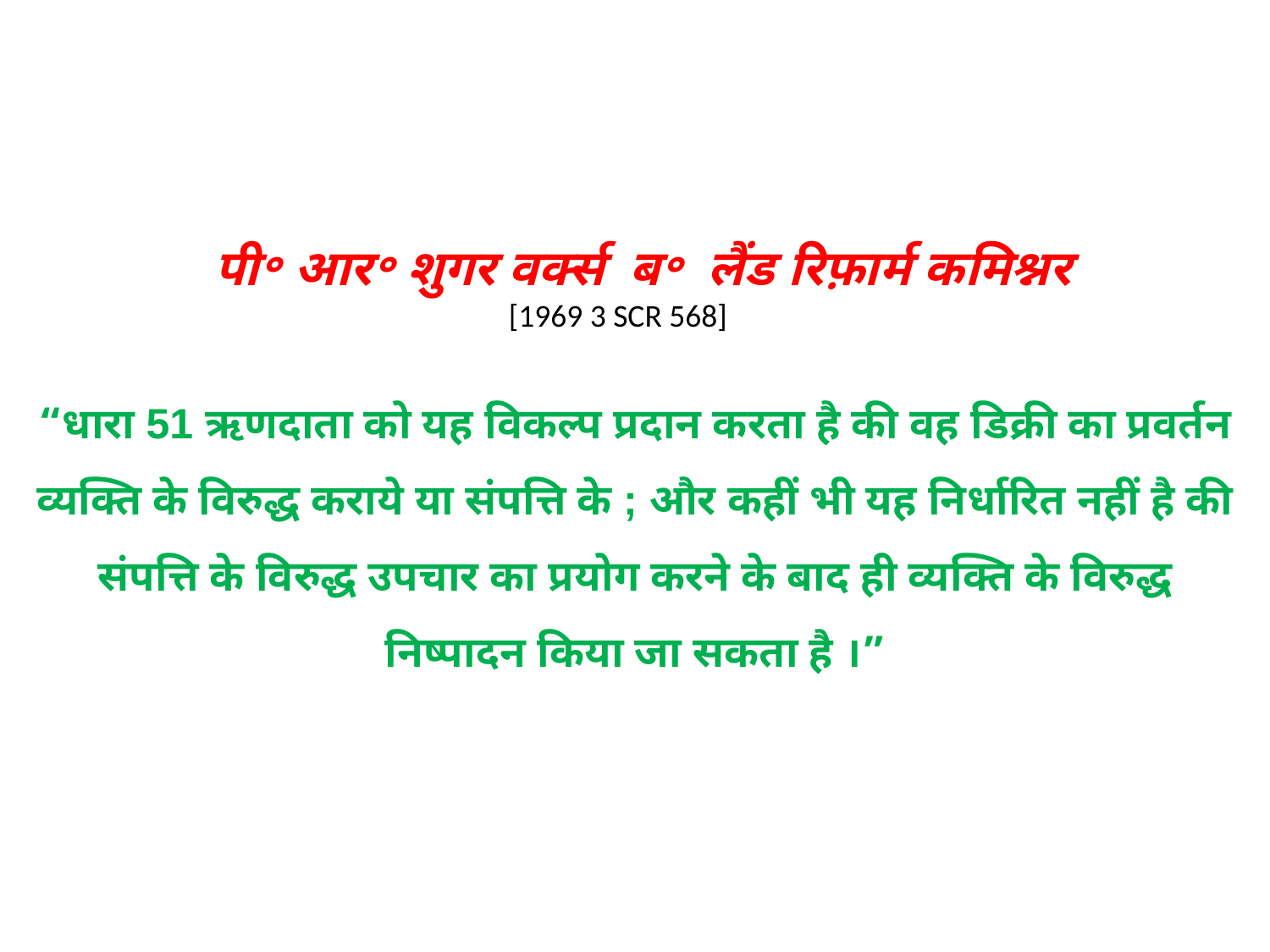

पी॰ आर॰ शुगर वर्क्स  ब॰  लैंड रिफ़ार्म कमिश्नर
                                                                  [1969 3 SCR 568]

“धारा 51 ऋणदाता को यह विकल्प प्रदान करता है की वह डिक्री का प्रवर्तन व्यक्ति के विरुद्ध कराये या संपत्ति के ; और कहीं भी यह निर्धारित नहीं है की संपत्ति के विरुद्ध उपचार का प्रयोग करने के बाद ही व्यक्ति के विरुद्ध निष्पादन किया जा सकता है ।”